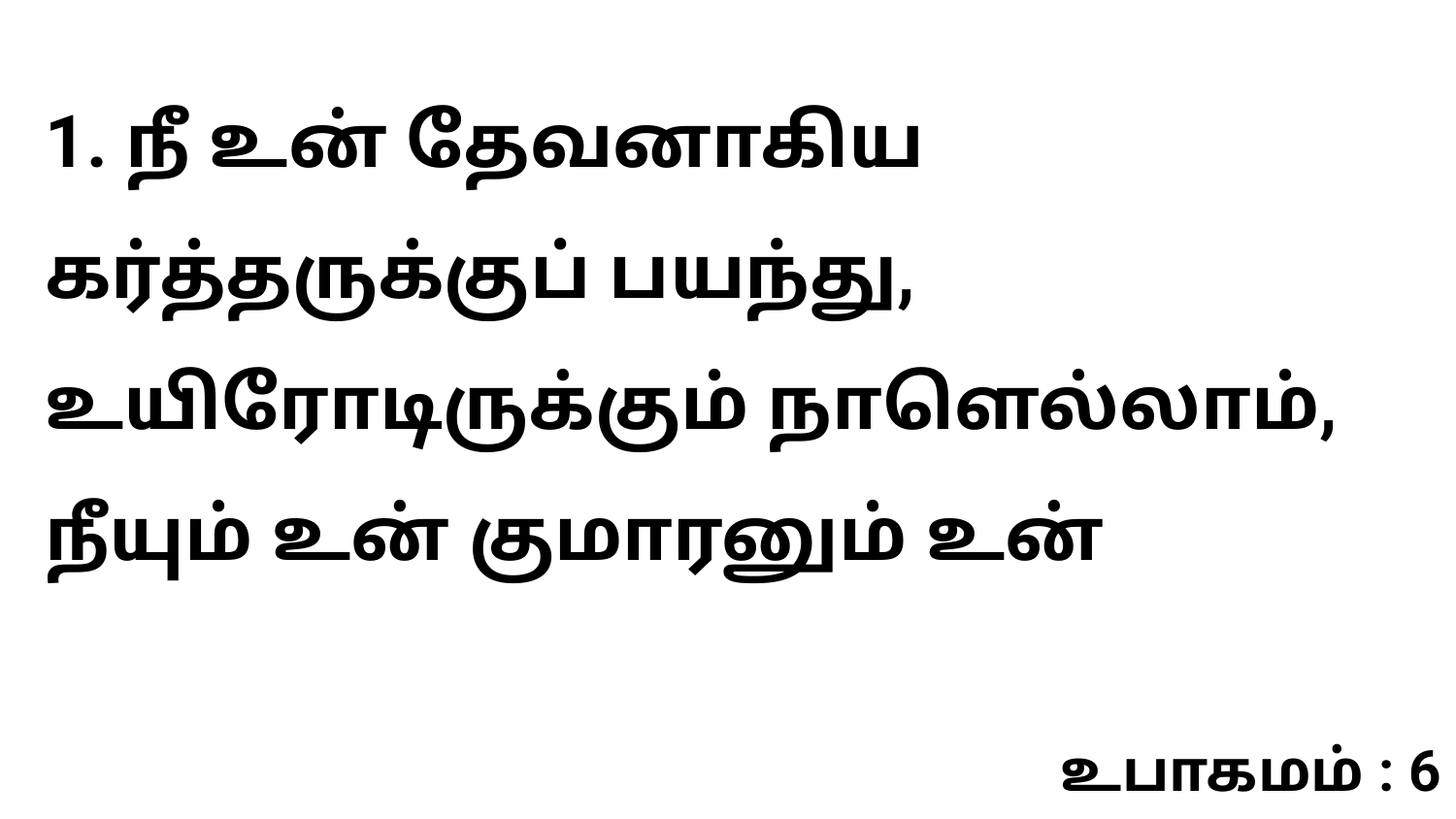

1. நீ உன் தேவனாகிய கர்த்தருக்குப் பயந்து, உயிரோடிருக்கும் நாளெல்லாம், நீயும் உன் குமாரனும் உன்
உபாகமம் : 6